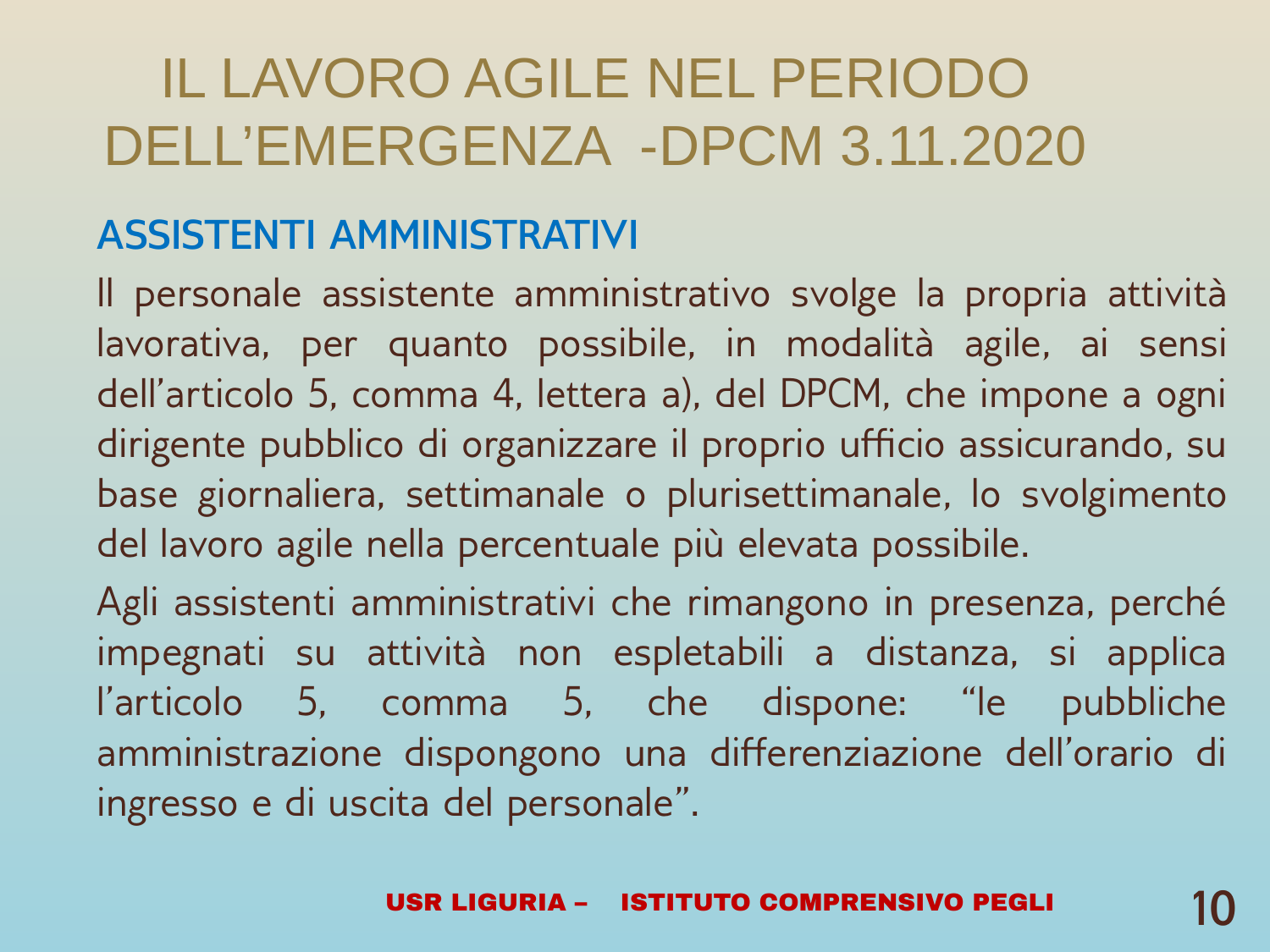

# IL LAVORO AGILE NEL PERIODO DELL’EMERGENZA  -DPCM 3.11.2020
ASSISTENTI AMMINISTRATIVI
Il personale assistente amministrativo svolge la propria attività lavorativa, per quanto possibile, in modalità agile, ai sensi dell’articolo 5, comma 4, lettera a), del DPCM, che impone a ogni dirigente pubblico di organizzare il proprio ufficio assicurando, su base giornaliera, settimanale o plurisettimanale, lo svolgimento del lavoro agile nella percentuale più elevata possibile.
Agli assistenti amministrativi che rimangono in presenza, perché impegnati su attività non espletabili a distanza, si applica l’articolo 5, comma 5, che dispone: “le pubbliche amministrazione dispongono una differenziazione dell’orario di ingresso e di uscita del personale”.
USR LIGURIA –    ISTITUTO COMPRENSIVO PEGLI
10